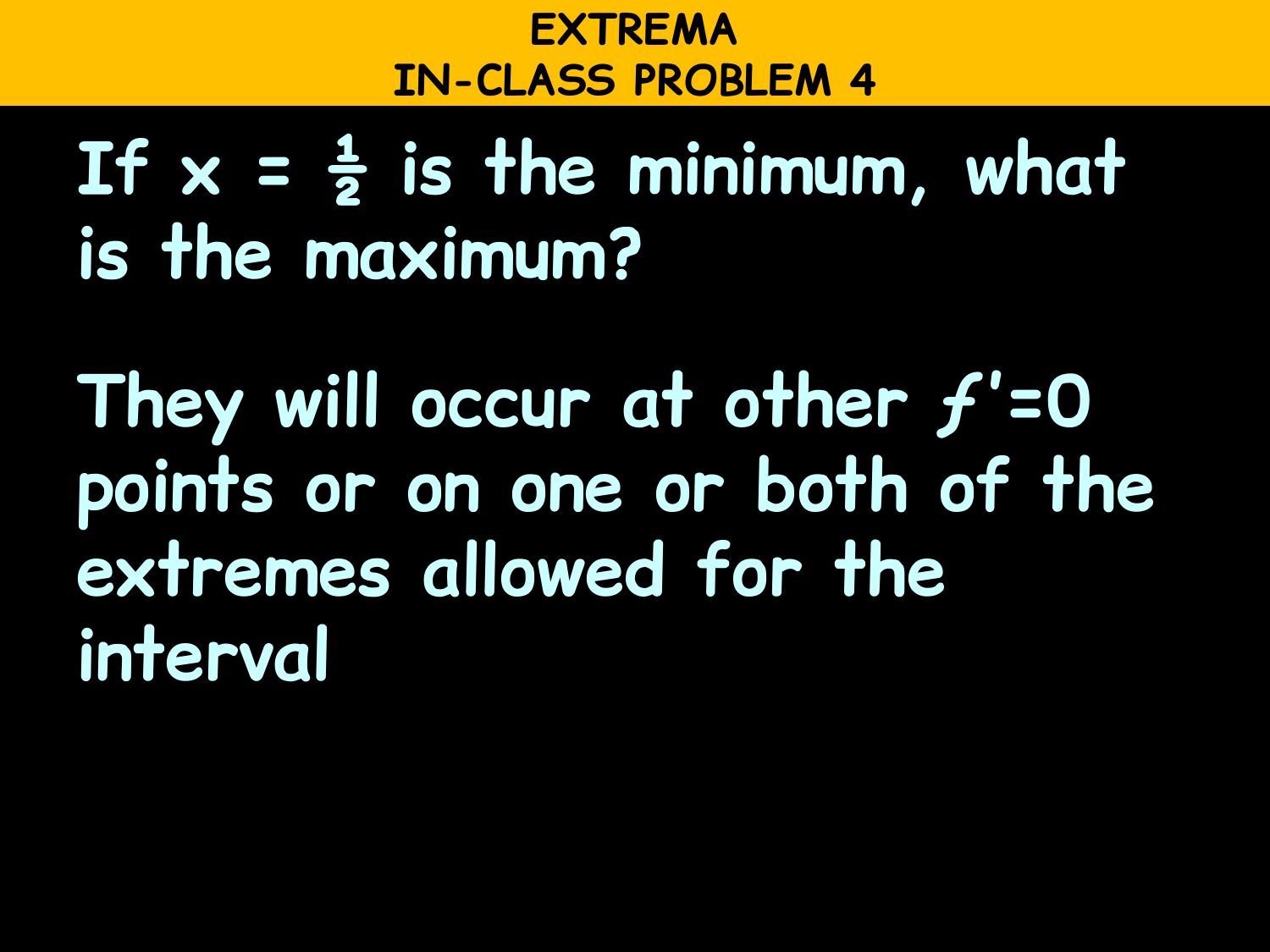

EXTREMA
IN-CLASS PROBLEM 4
If x = ½ is the minimum, what is the maximum?

They will occur at other ƒ ’=0 points or on one or both of the extremes allowed for the interval